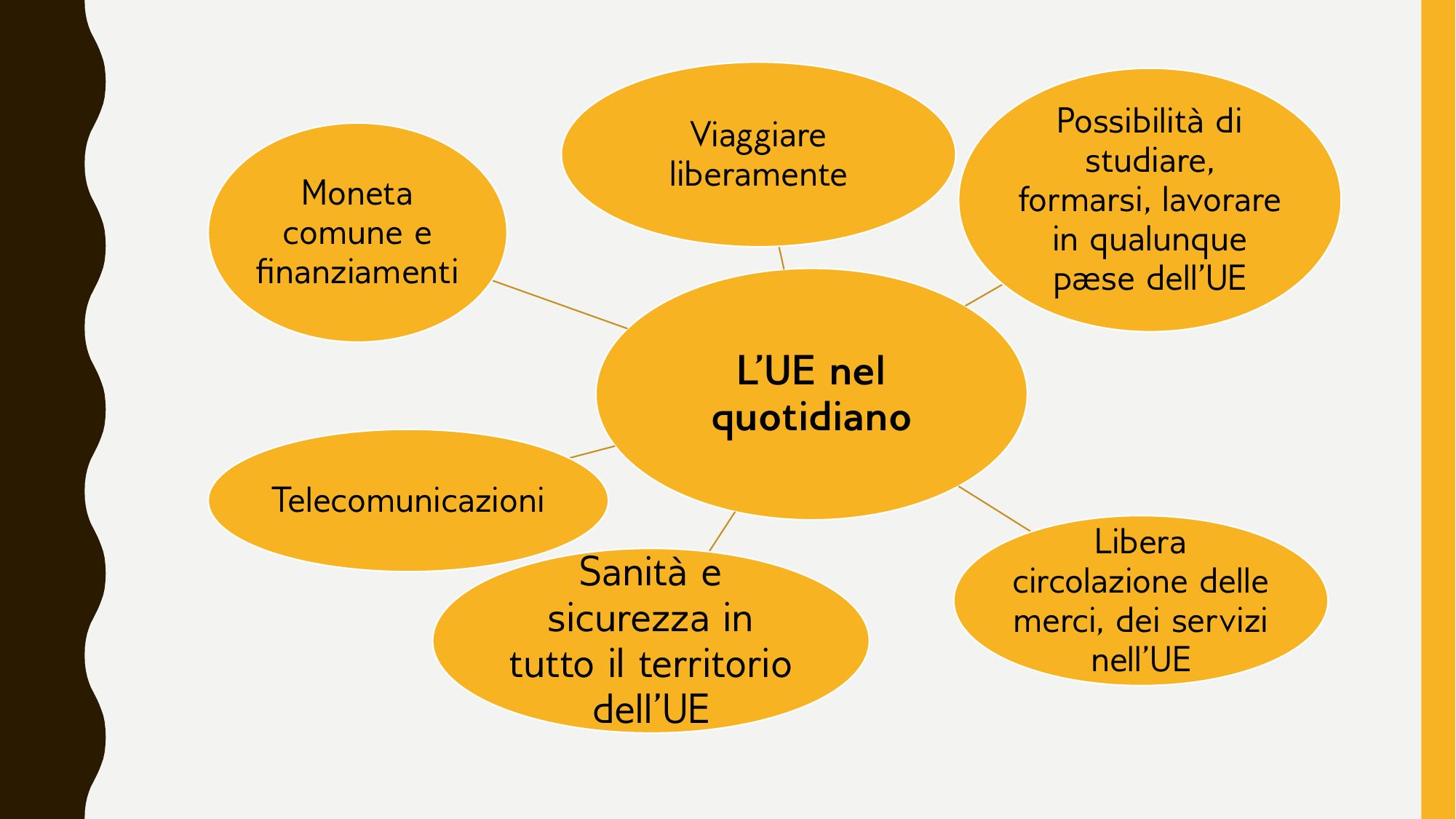

L’UE nel quotidiano

Viaggiare liberamente

Possibilità di studiare, formarsi, lavorare in qualunque paese dell’UE

Libera circolazione delle merci, dei servizi nell’UE

Sanità e sicurezza in tutto il territorio dell’UE

Telecomunicazioni

Moneta comune e finanziamenti